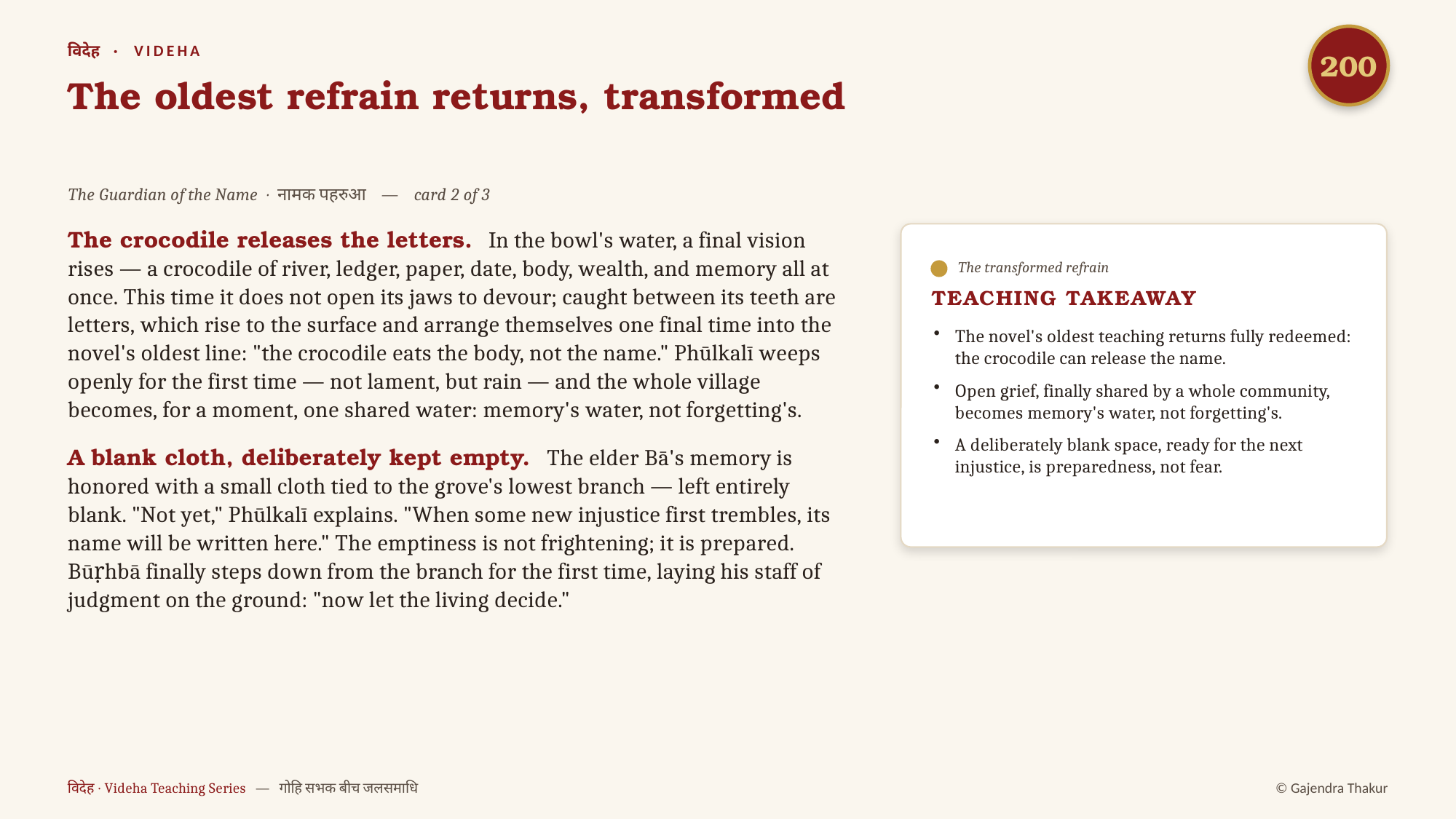

200
विदेह  ·  VIDEHA
The oldest refrain returns, transformed
The Guardian of the Name  ·  नामक पहरुआ    —    card 2 of 3
The crocodile releases the letters.  In the bowl's water, a final vision rises — a crocodile of river, ledger, paper, date, body, wealth, and memory all at once. This time it does not open its jaws to devour; caught between its teeth are letters, which rise to the surface and arrange themselves one final time into the novel's oldest line: "the crocodile eats the body, not the name." Phūlkalī weeps openly for the first time — not lament, but rain — and the whole village becomes, for a moment, one shared water: memory's water, not forgetting's.
A blank cloth, deliberately kept empty.  The elder Bā's memory is honored with a small cloth tied to the grove's lowest branch — left entirely blank. "Not yet," Phūlkalī explains. "When some new injustice first trembles, its name will be written here." The emptiness is not frightening; it is prepared. Būṛhbā finally steps down from the branch for the first time, laying his staff of judgment on the ground: "now let the living decide."

The transformed refrain

TEACHING TAKEAWAY
The novel's oldest teaching returns fully redeemed: the crocodile can release the name.
Open grief, finally shared by a whole community, becomes memory's water, not forgetting's.
A deliberately blank space, ready for the next injustice, is preparedness, not fear.
विदेह · Videha Teaching Series   —   गोहि सभक बीच जलसमाधि
© Gajendra Thakur